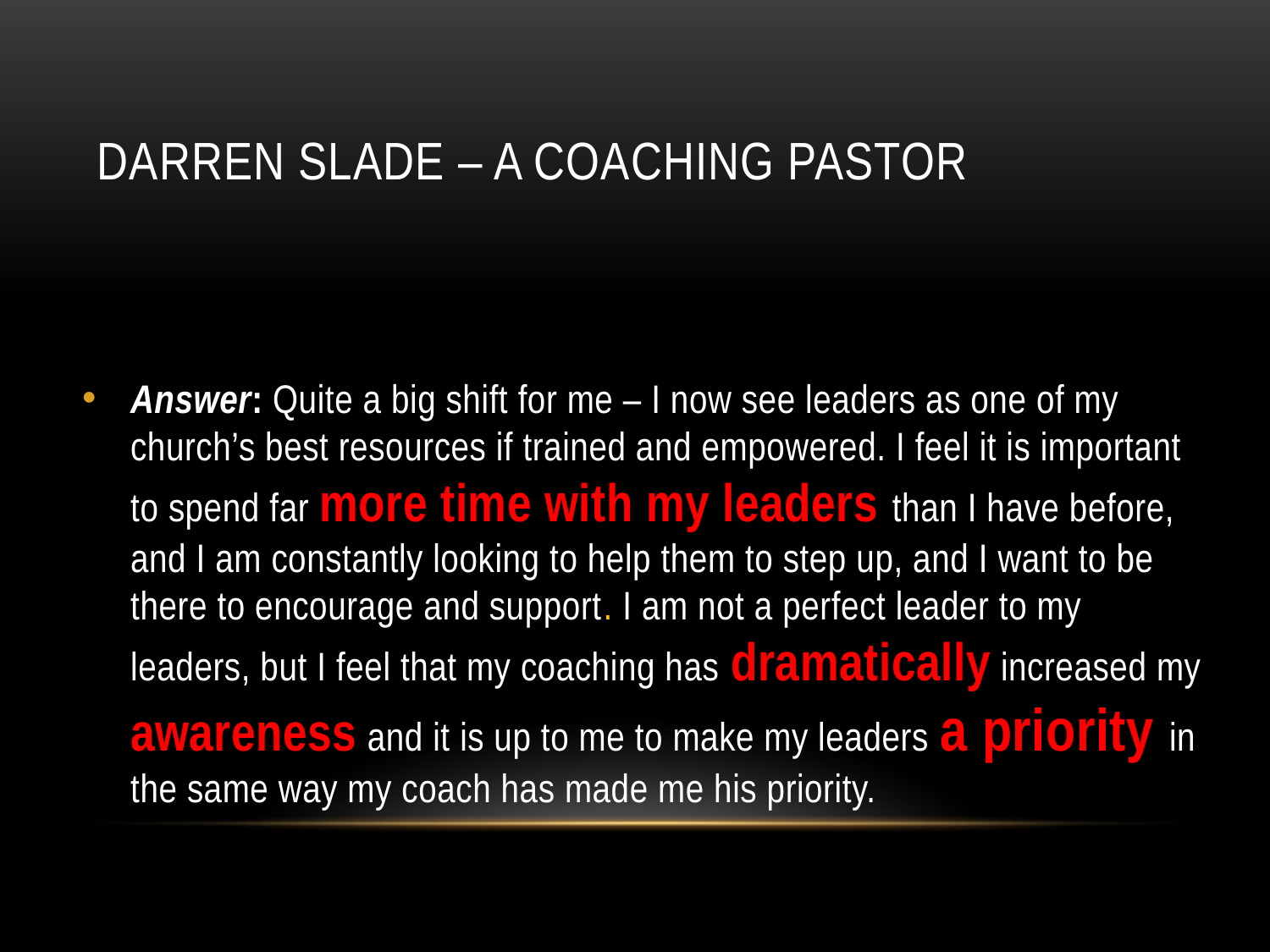

# Darren Slade – A Coaching Pastor
Answer: Quite a big shift for me – I now see leaders as one of my church’s best resources if trained and empowered. I feel it is important to spend far more time with my leaders than I have before, and I am constantly looking to help them to step up, and I want to be there to encourage and support. I am not a perfect leader to my leaders, but I feel that my coaching has dramatically increased my awareness and it is up to me to make my leaders a priority in the same way my coach has made me his priority.